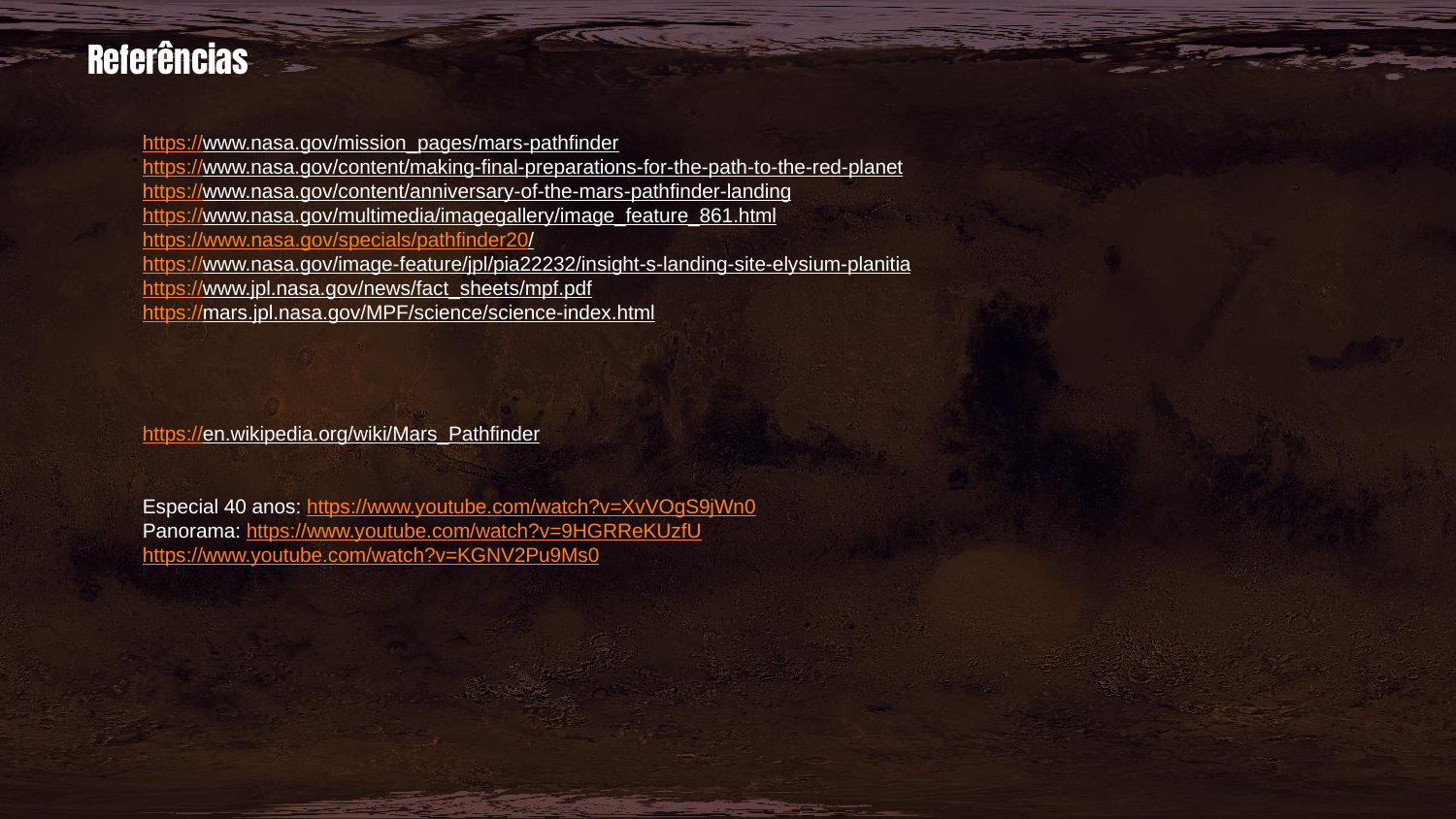

# Referências
https://www.nasa.gov/mission_pages/mars-pathfinder
https://www.nasa.gov/content/making-final-preparations-for-the-path-to-the-red-planet
https://www.nasa.gov/content/anniversary-of-the-mars-pathfinder-landing
https://www.nasa.gov/multimedia/imagegallery/image_feature_861.html
https://www.nasa.gov/specials/pathfinder20/
https://www.nasa.gov/image-feature/jpl/pia22232/insight-s-landing-site-elysium-planitia
https://www.jpl.nasa.gov/news/fact_sheets/mpf.pdf
https://mars.jpl.nasa.gov/MPF/science/science-index.html

https://en.wikipedia.org/wiki/Mars_Pathfinder

Especial 40 anos: https://www.youtube.com/watch?v=XvVOgS9jWn0
Panorama: https://www.youtube.com/watch?v=9HGRReKUzfU
https://www.youtube.com/watch?v=KGNV2Pu9Ms0